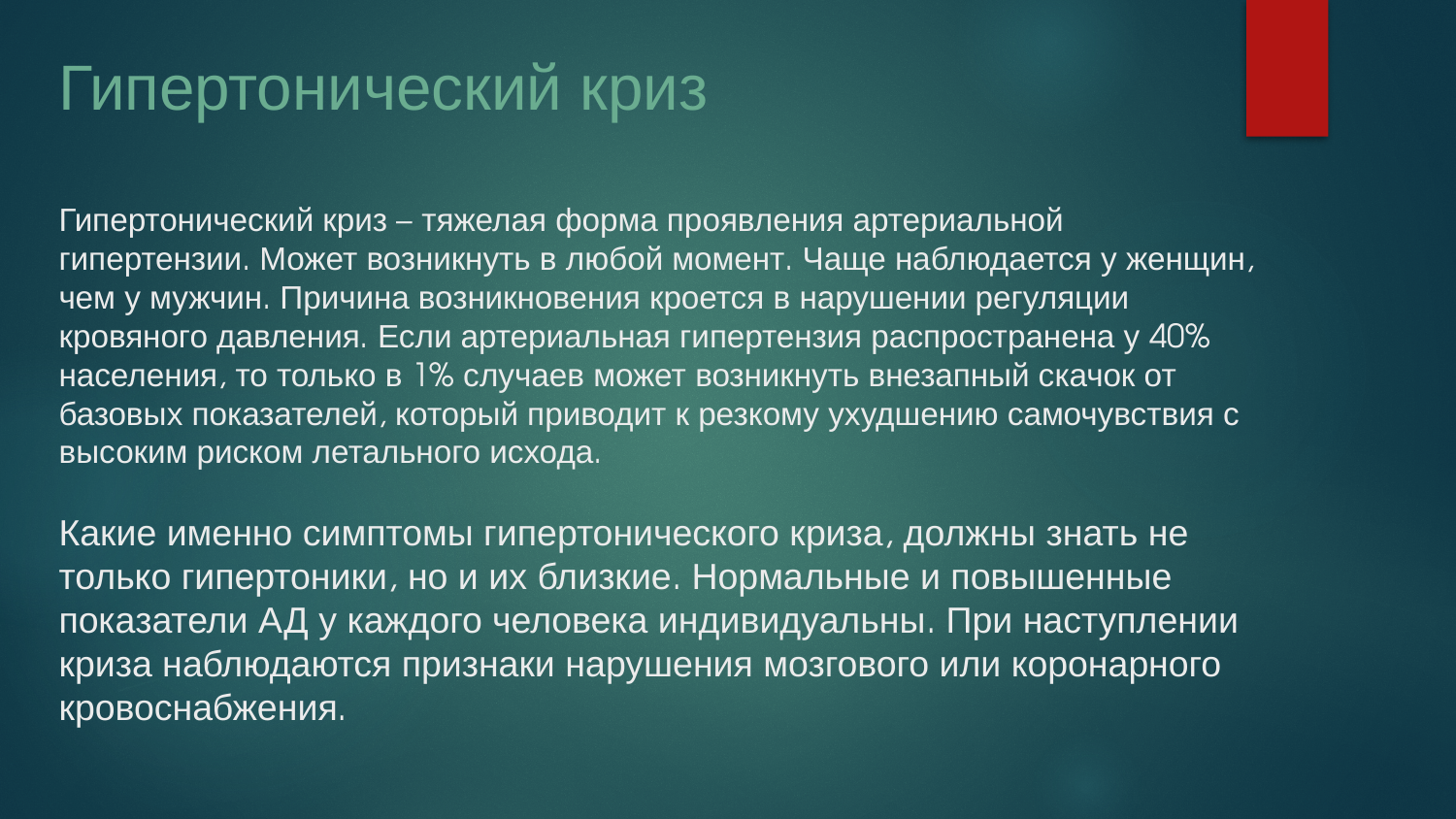

# Гипертонический криз Гипертонический криз – тяжелая форма проявления артериальной гипертензии. Может возникнуть в любой момент. Чаще наблюдается у женщин, чем у мужчин. Причина возникновения кроется в нарушении регуляции кровяного давления. Если артериальная гипертензия распространена у 40% населения, то только в 1% случаев может возникнуть внезапный скачок от базовых показателей, который приводит к резкому ухудшению самочувствия с высоким риском летального исхода. Какие именно симптомы гипертонического криза, должны знать не только гипертоники, но и их близкие. Нормальные и повышенные показатели АД у каждого человека индивидуальны. При наступлении криза наблюдаются признаки нарушения мозгового или коронарного кровоснабжения.